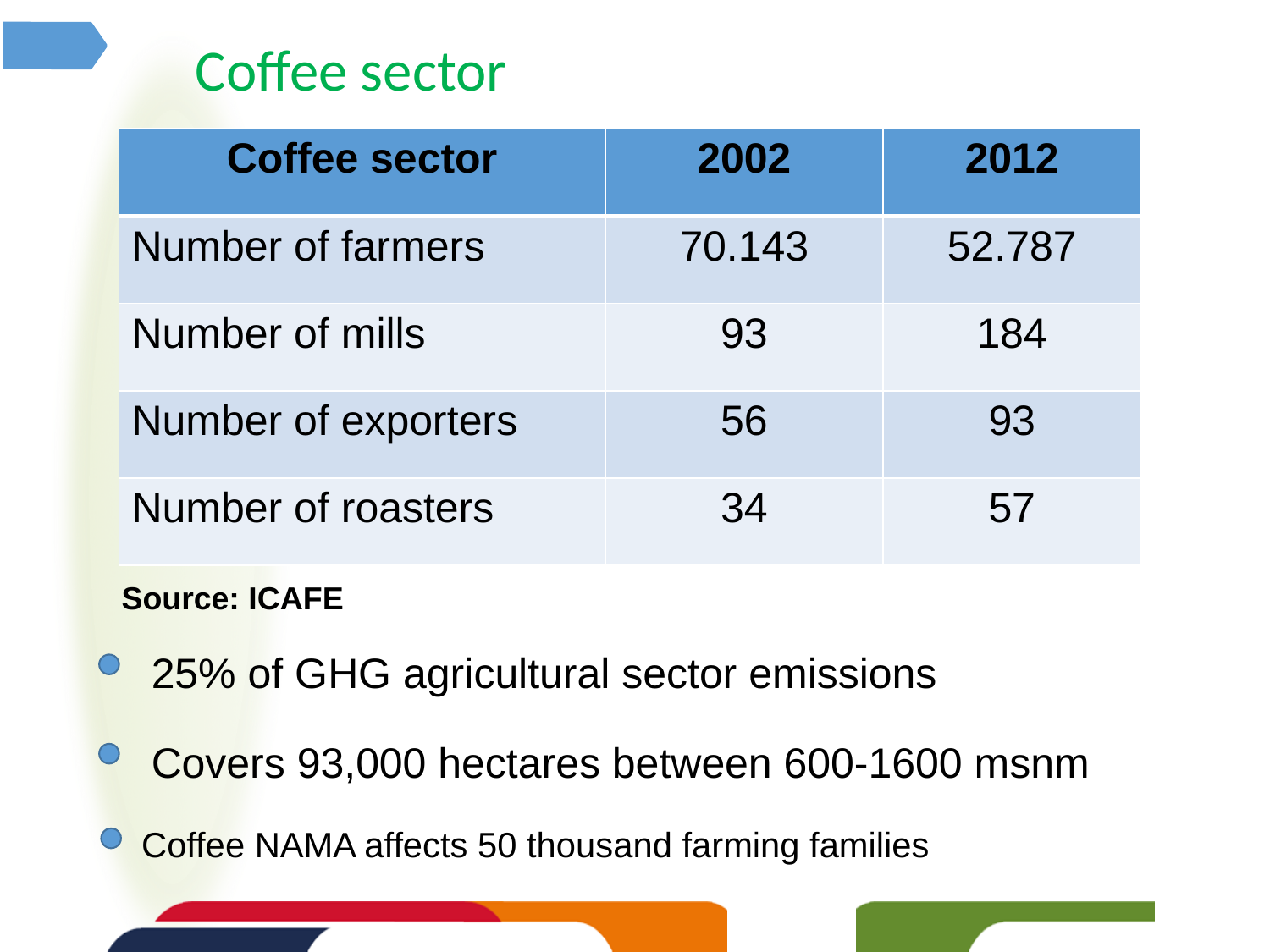

Coffee sector
| Coffee sector | 2002 | 2012 |
| --- | --- | --- |
| Number of farmers | 70.143 | 52.787 |
| Number of mills | 93 | 184 |
| Number of exporters | 56 | 93 |
| Number of roasters | 34 | 57 |
Source: ICAFE
25% of GHG agricultural sector emissions

Covers 93,000 hectares between 600-1600 msnm

Coffee NAMA affects 50 thousand farming families